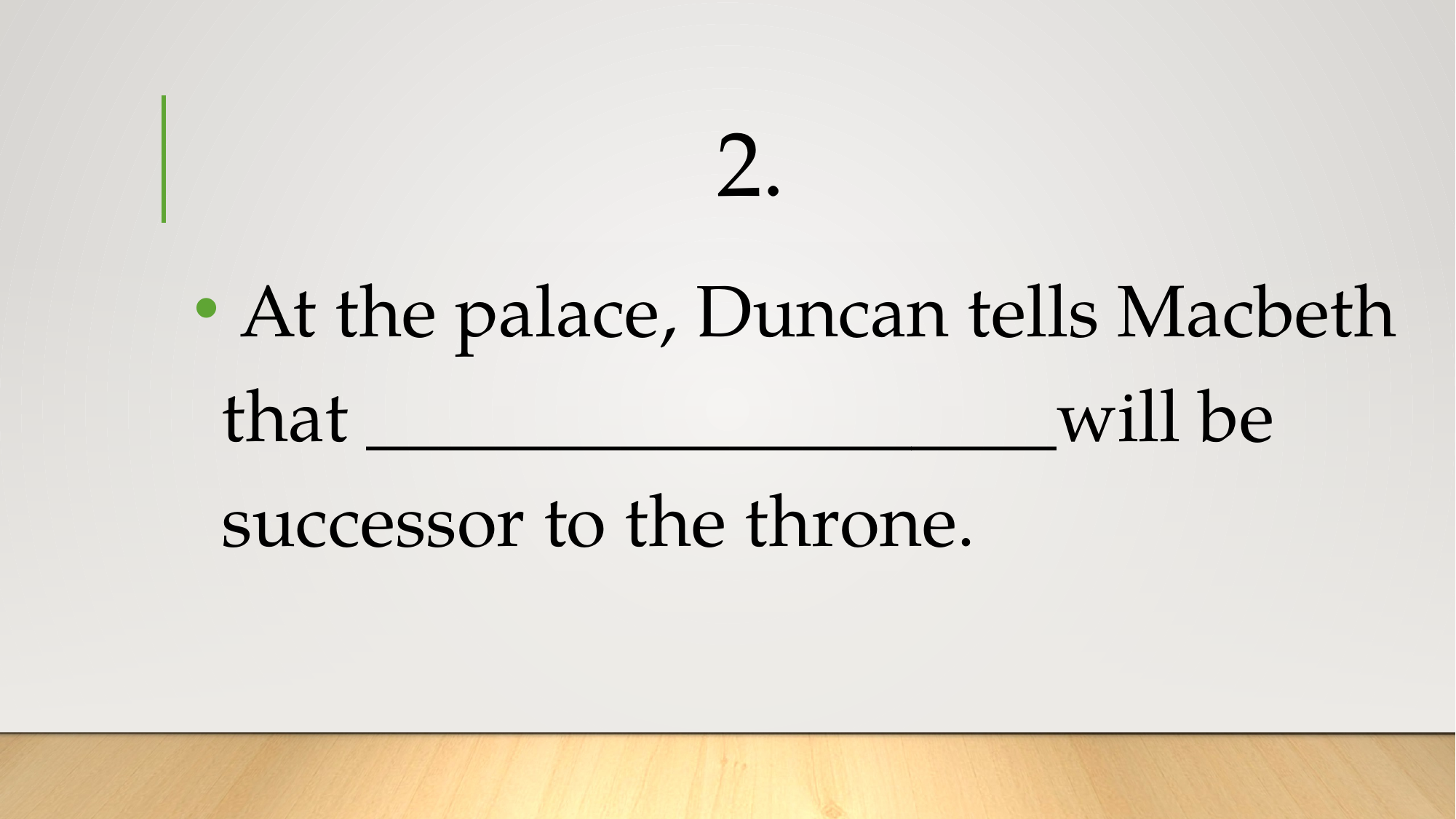

# 2.
 At the palace, Duncan tells Macbeth that ___________________will be successor to the throne.